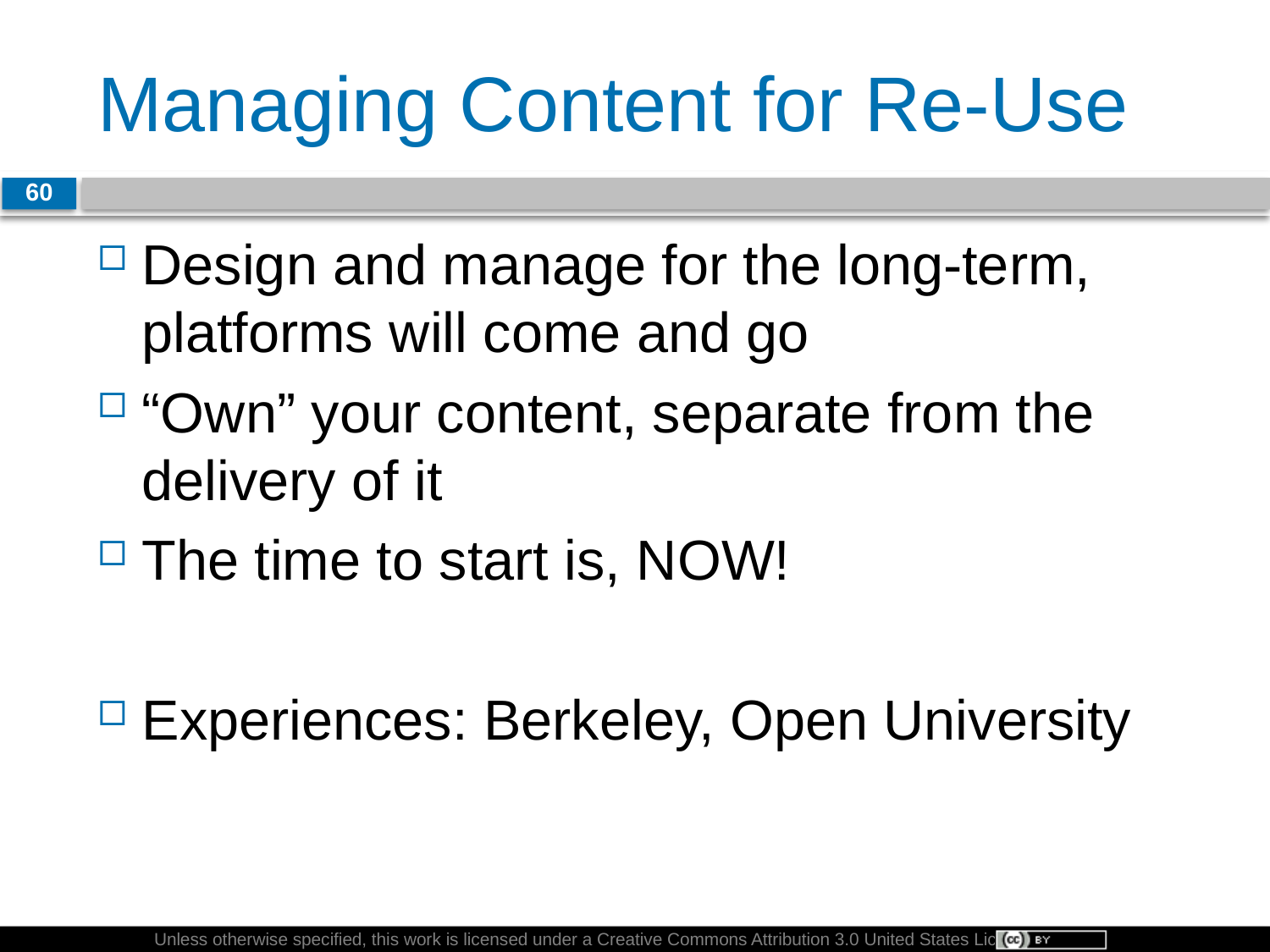

# Managing Content for Re-Use
60
Design and manage for the long-term, platforms will come and go
“Own” your content, separate from the delivery of it
The time to start is, NOW!

Experiences: Berkeley, Open University